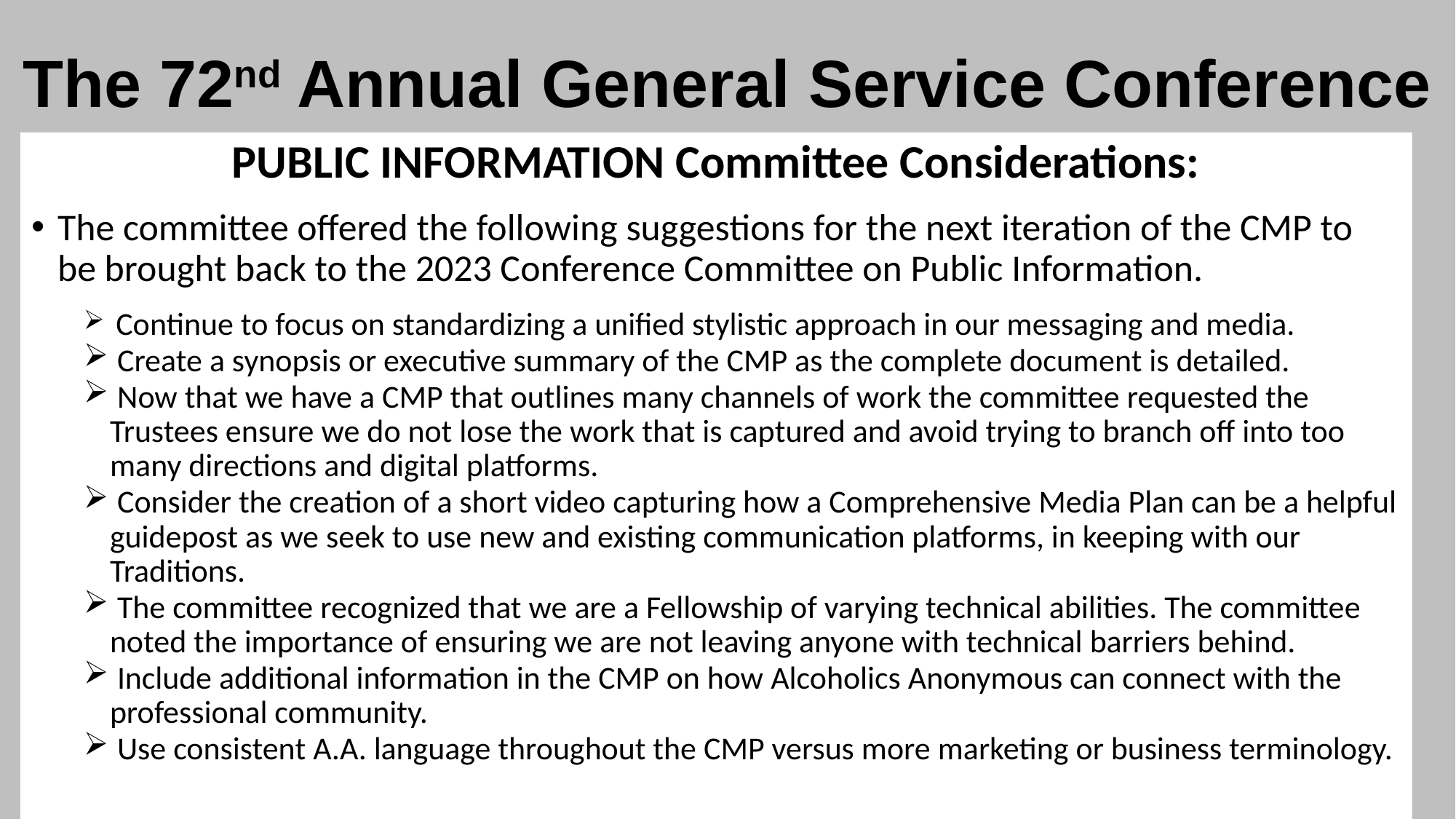

# The 72nd Annual General Service Conference
PUBLIC INFORMATION Committee Considerations:

The committee offered the following suggestions for the next iteration of the CMP to be brought back to the 2023 Conference Committee on Public Information.

 Continue to focus on standardizing a unified stylistic approach in our messaging and media.
 Create a synopsis or executive summary of the CMP as the complete document is detailed.
 Now that we have a CMP that outlines many channels of work the committee requested the Trustees ensure we do not lose the work that is captured and avoid trying to branch off into too many directions and digital platforms.
 Consider the creation of a short video capturing how a Comprehensive Media Plan can be a helpful guidepost as we seek to use new and existing communication platforms, in keeping with our Traditions.
 The committee recognized that we are a Fellowship of varying technical abilities. The committee noted the importance of ensuring we are not leaving anyone with technical barriers behind.
 Include additional information in the CMP on how Alcoholics Anonymous can connect with the professional community.
 Use consistent A.A. language throughout the CMP versus more marketing or business terminology.